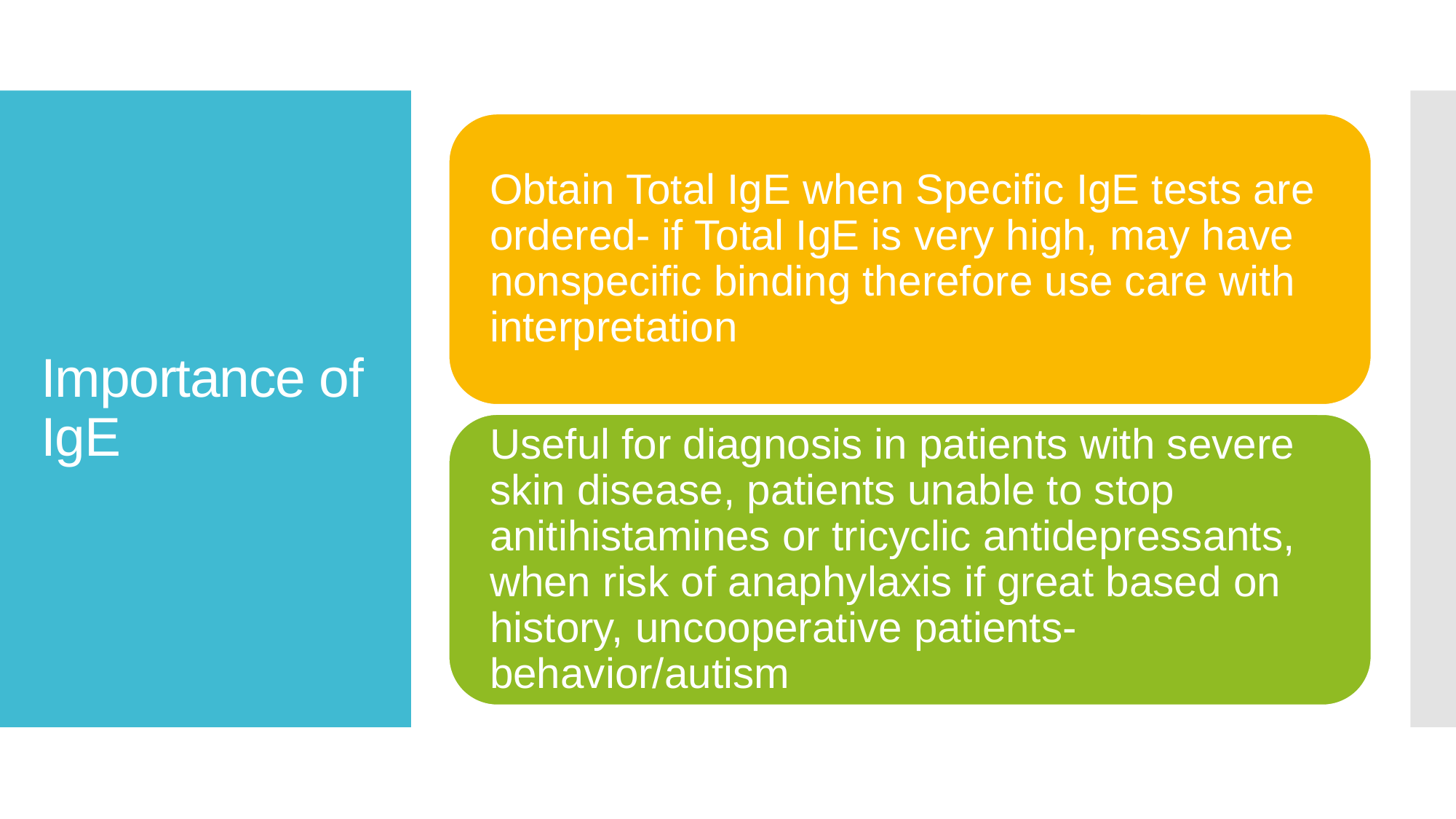

Obtain Total IgE when Specific IgE tests are ordered- if Total IgE is very high, may have nonspecific binding therefore use care with interpretation
Useful for diagnosis in patients with severe skin disease, patients unable to stop anitihistamines or tricyclic antidepressants, when risk of anaphylaxis if great based on history, uncooperative patients- behavior/autism
# Importance of IgE